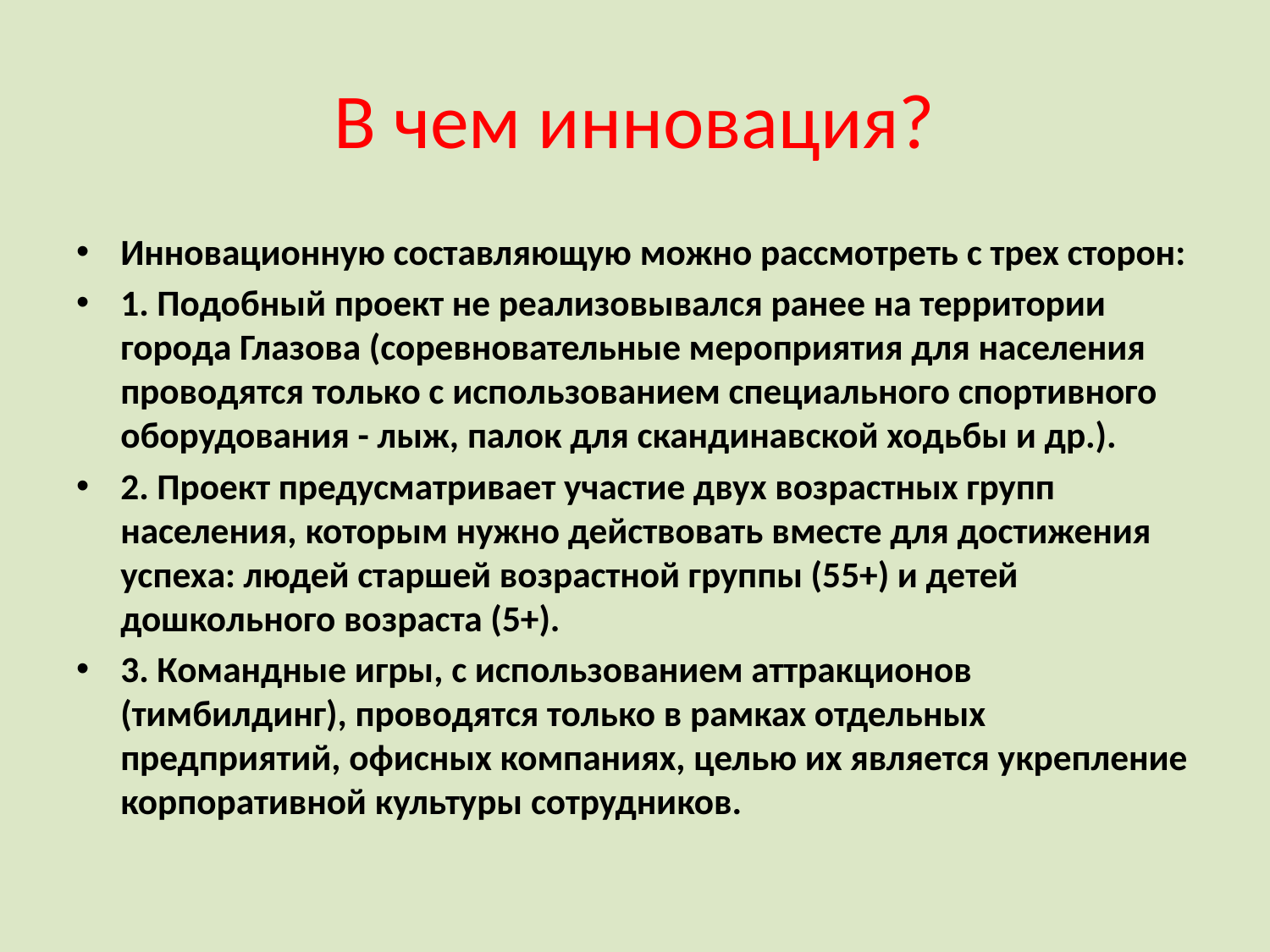

# В чем инновация?
Инновационную составляющую можно рассмотреть с трех сторон:
1. Подобный проект не реализовывался ранее на территории города Глазова (соревновательные мероприятия для населения проводятся только с использованием специального спортивного оборудования - лыж, палок для скандинавской ходьбы и др.).
2. Проект предусматривает участие двух возрастных групп населения, которым нужно действовать вместе для достижения успеха: людей старшей возрастной группы (55+) и детей дошкольного возраста (5+).
3. Командные игры, с использованием аттракционов (тимбилдинг), проводятся только в рамках отдельных предприятий, офисных компаниях, целью их является укрепление корпоративной культуры сотрудников.